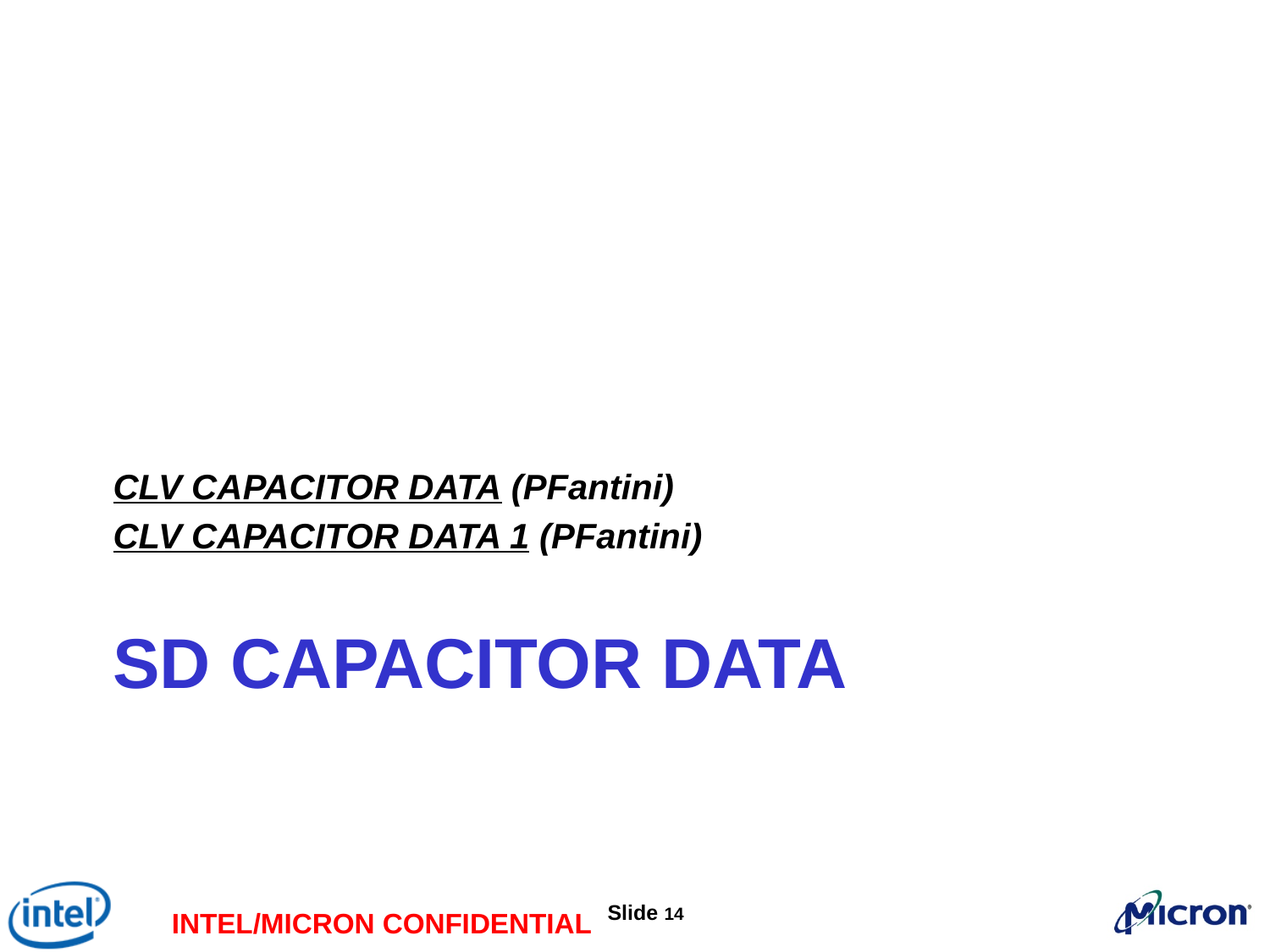

CLV CAPACITOR DATA (PFantini)
CLV CAPACITOR DATA 1 (PFantini)

# SD CAPACITOR DATA